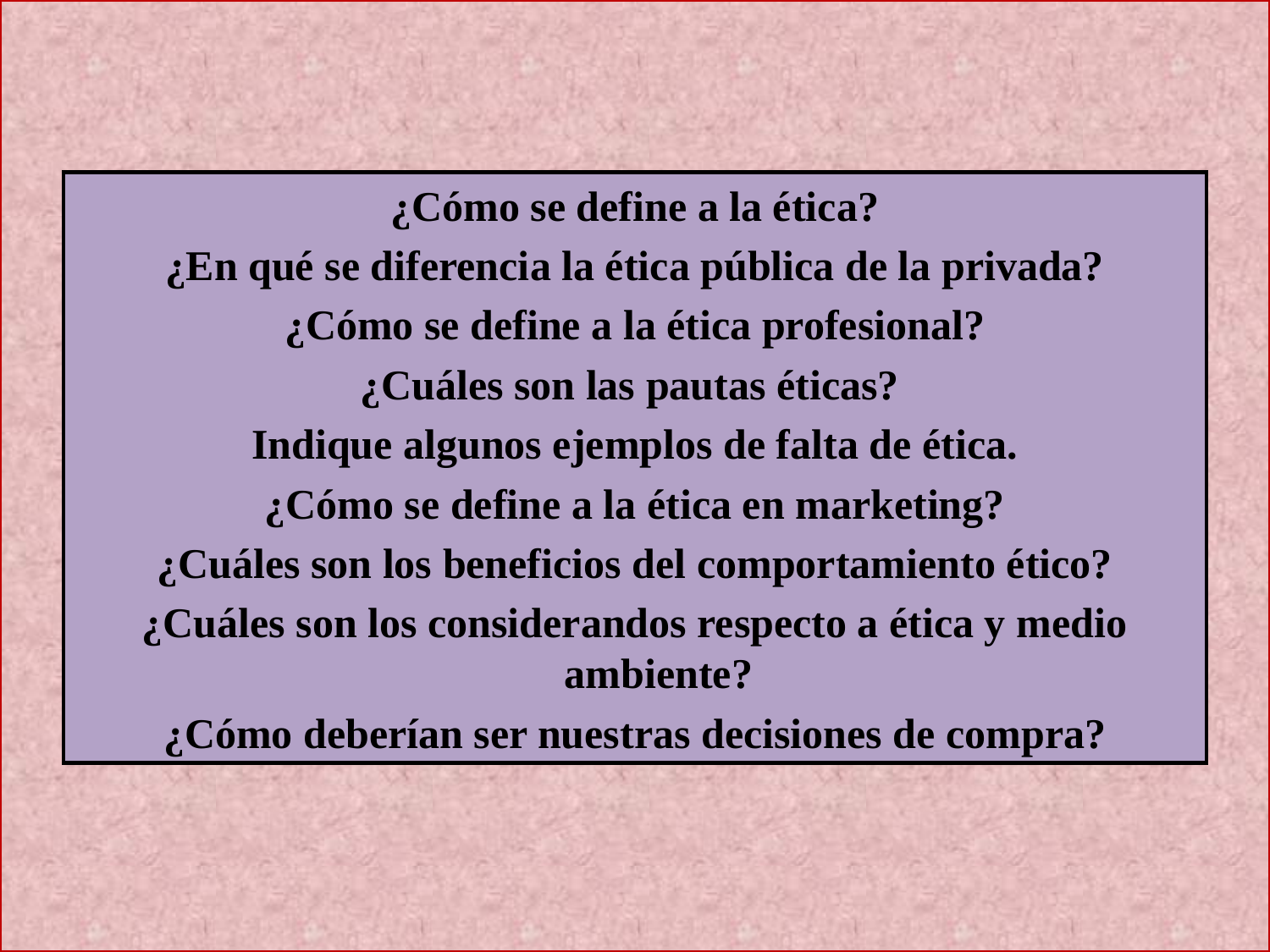

¿Cómo se define a la ética?
¿En qué se diferencia la ética pública de la privada?
¿Cómo se define a la ética profesional?
¿Cuáles son las pautas éticas?
Indique algunos ejemplos de falta de ética.
¿Cómo se define a la ética en marketing?
¿Cuáles son los beneficios del comportamiento ético?
¿Cuáles son los considerandos respecto a ética y medio ambiente?
¿Cómo deberían ser nuestras decisiones de compra?